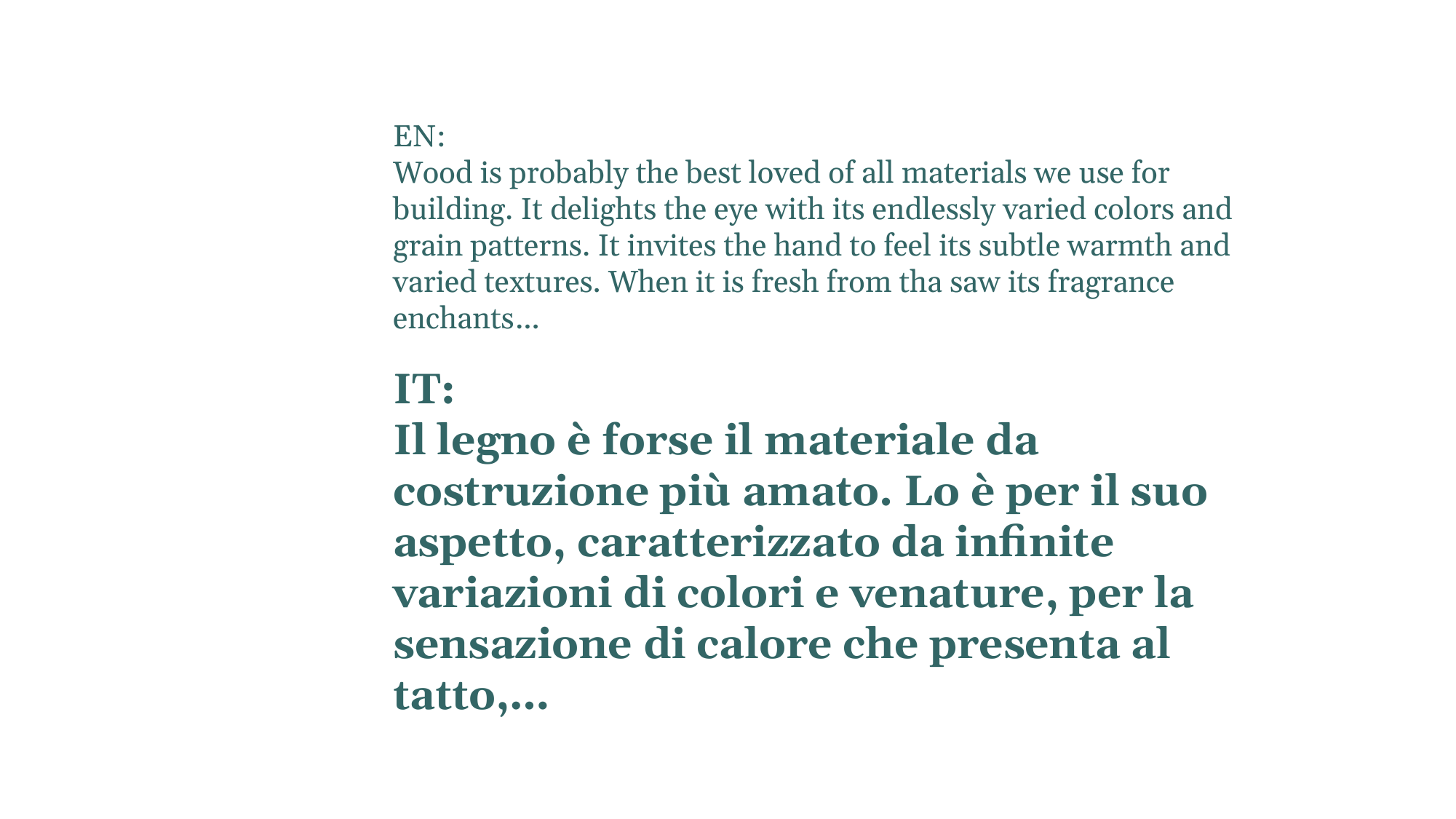

EN:
Wood is probably the best loved of all materials we use for building. It delights the eye with its endlessly varied colors and grain patterns. It invites the hand to feel its subtle warmth and varied textures. When it is fresh from tha saw its fragrance enchants…
IT:
Il legno è forse il materiale da costruzione più amato. Lo è per il suo aspetto, caratterizzato da infinite variazioni di colori e venature, per la sensazione di calore che presenta al tatto,…